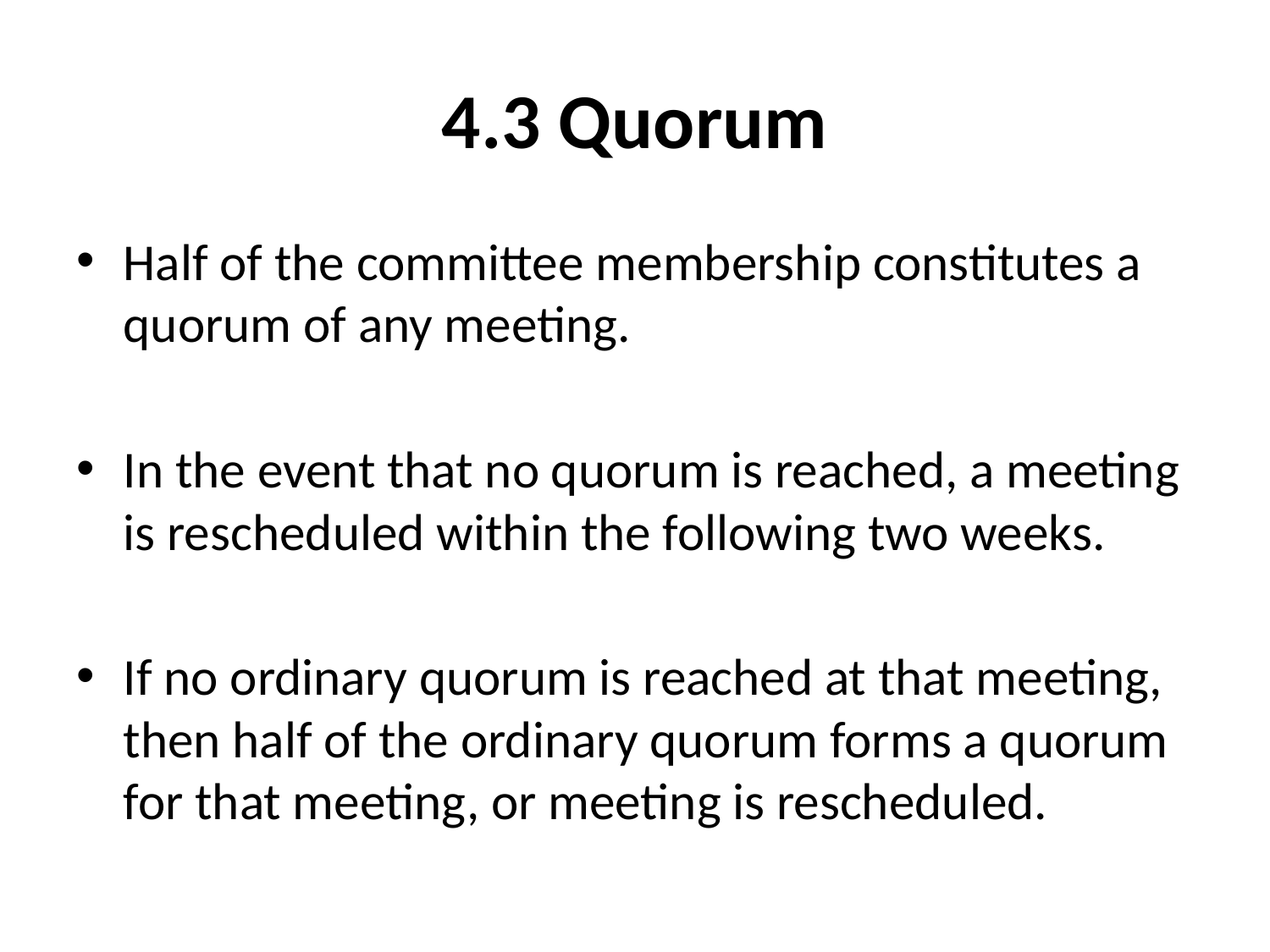

# 4.3 Quorum
Half of the committee membership constitutes a quorum of any meeting.

In the event that no quorum is reached, a meeting is rescheduled within the following two weeks.

If no ordinary quorum is reached at that meeting, then half of the ordinary quorum forms a quorum for that meeting, or meeting is rescheduled.